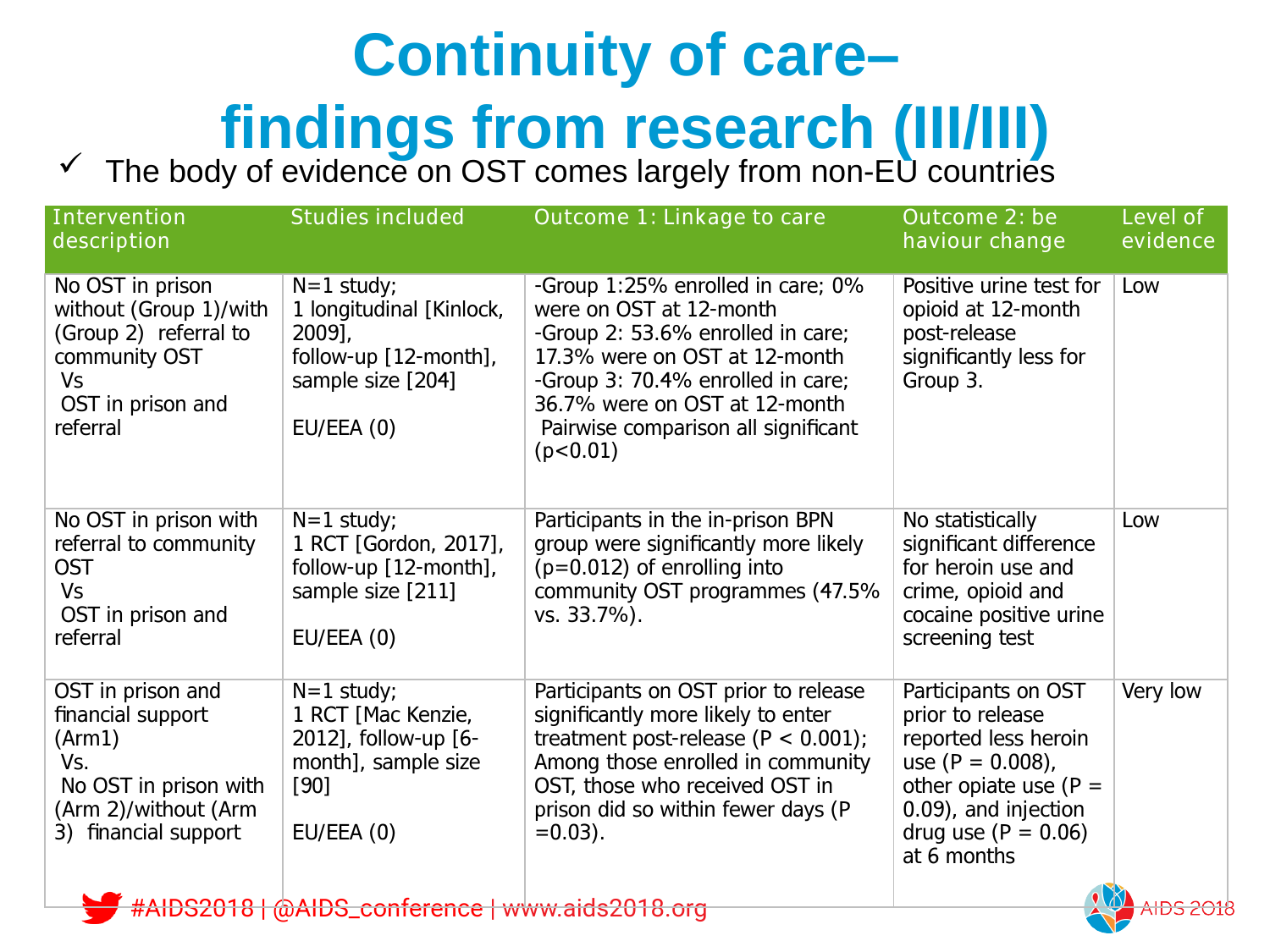

# Continuity of care– findings from research (III/III)
The body of evidence on OST comes largely from non-EU countries
| Intervention description | Studies included | Outcome 1: Linkage to care | Outcome 2: be­haviour change | Level of evidence |
| --- | --- | --- | --- | --- |
| No OST in prison without (Group 1)/with (Group 2) referral to community OST  Vs  OST in prison and referral | N=1 study; 1 longitudinal [Kinlock, 2009], follow-up [12-month], sample size [204]    EU/EEA (0) | -Group 1:25% enrolled in care; 0% were on OST at 12-month -Group 2: 53.6% enrolled in care; 17.3% were on OST at 12-month -Group 3: 70.4% enrolled in care; 36.7% were on OST at 12-month  Pairwise comparison all significant (p<0.01) | Positive urine test for opioid at 12-month post-release significantly less for Group 3. | Low |
| No OST in prison with referral to community OST  Vs  OST in prison and referral | N=1 study; 1 RCT [Gordon, 2017], follow-up [12-month], sample size [211]   EU/EEA (0) | Participants in the in-prison BPN group were significantly more likely (p=0.012) of enrolling into community OST programmes (47.5% vs. 33.7%). | No statistically significant difference for heroin use and crime, opioid and cocaine positive urine screening test | Low |
| OST in prison and financial support (Arm1)  Vs.  No OST in prison with (Arm 2)/without (Arm 3) financial support | N=1 study; 1 RCT [Mac Kenzie, 2012], follow-up [6-month], sample size [90]    EU/EEA (0) | Participants on OST prior to release significantly more likely to enter treatment post-release (P < 0.001);  Among those enrolled in community OST, those who received OST in prison did so within fewer days (P =0.03). | Participants on OST prior to release reported less heroin use (P = 0.008), other opiate use (P = 0.09), and injection drug use (P = 0.06) at 6 months | Very low |